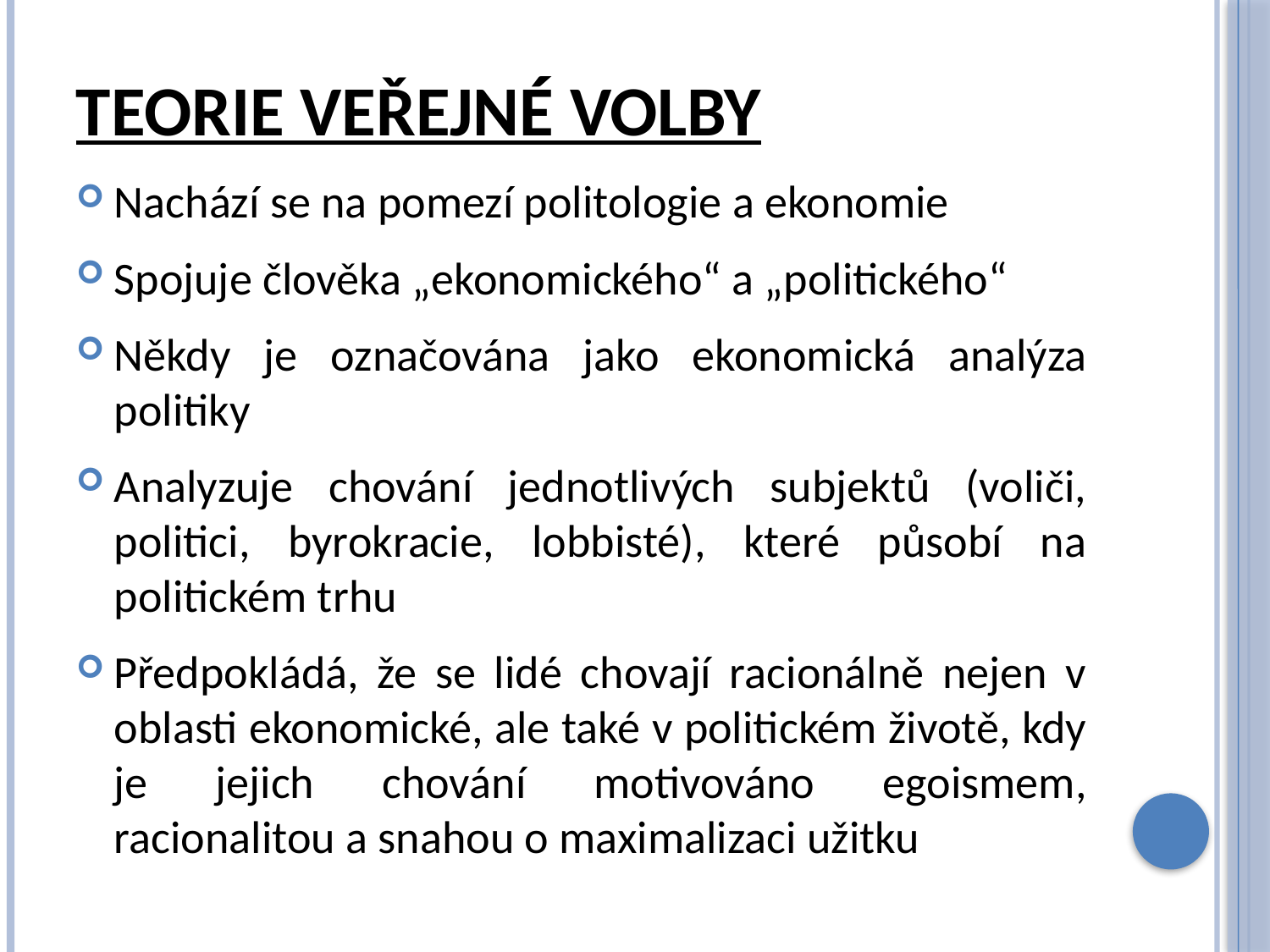

# Teorie veřejné volby
Nachází se na pomezí politologie a ekonomie
Spojuje člověka „ekonomického“ a „politického“
Někdy je označována jako ekonomická analýza politiky
Analyzuje chování jednotlivých subjektů (voliči, politici, byrokracie, lobbisté), které působí na politickém trhu
Předpokládá, že se lidé chovají racionálně nejen v oblasti ekonomické, ale také v politickém životě, kdy je jejich chování motivováno egoismem, racionalitou a snahou o maximalizaci užitku